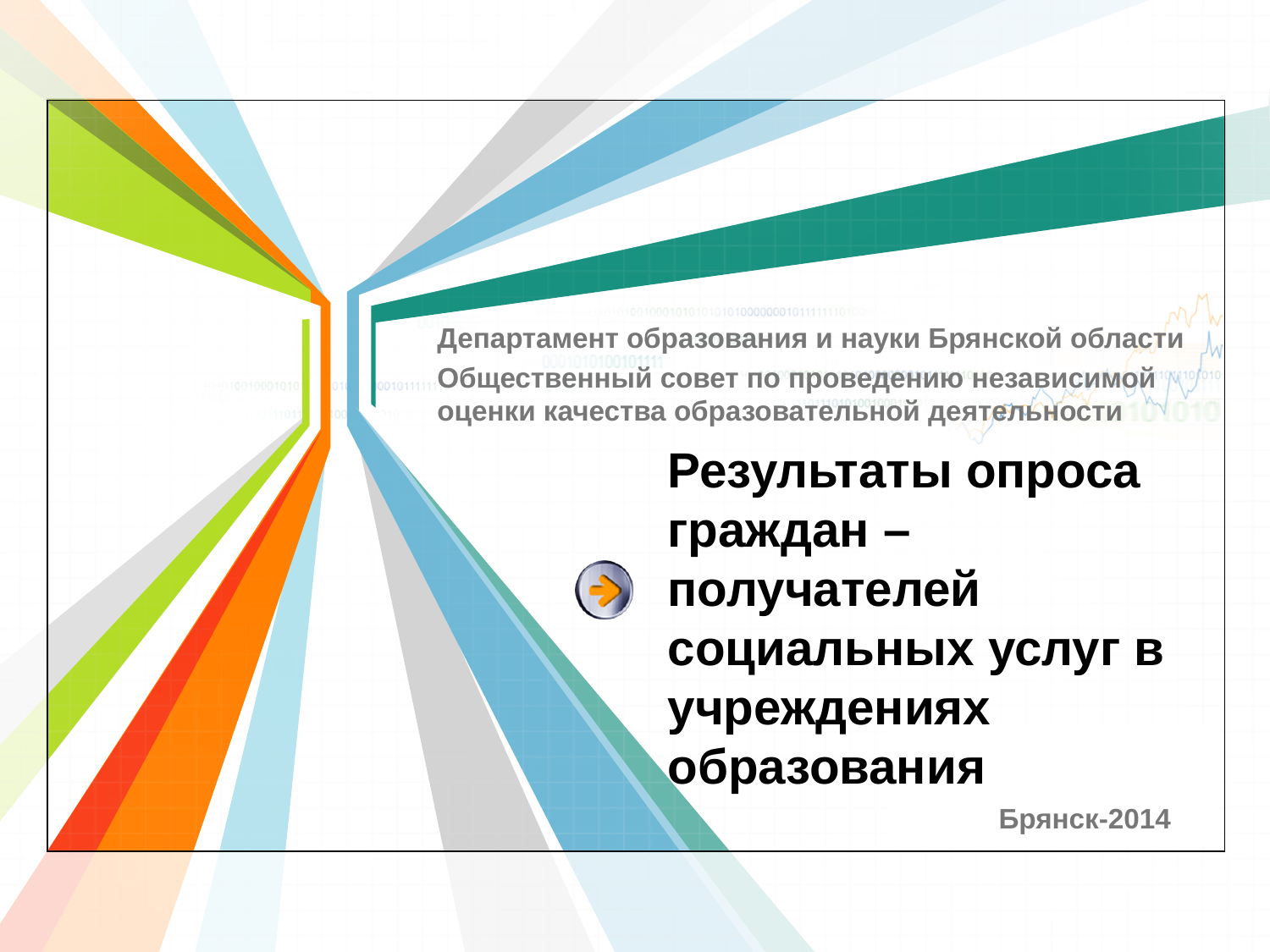

Департамент образования и науки Брянской области
Общественный совет по проведению независимой оценки качества образовательной деятельности
# Результаты опроса граждан – получателей социальных услуг в учреждениях образования

Брянск-2014